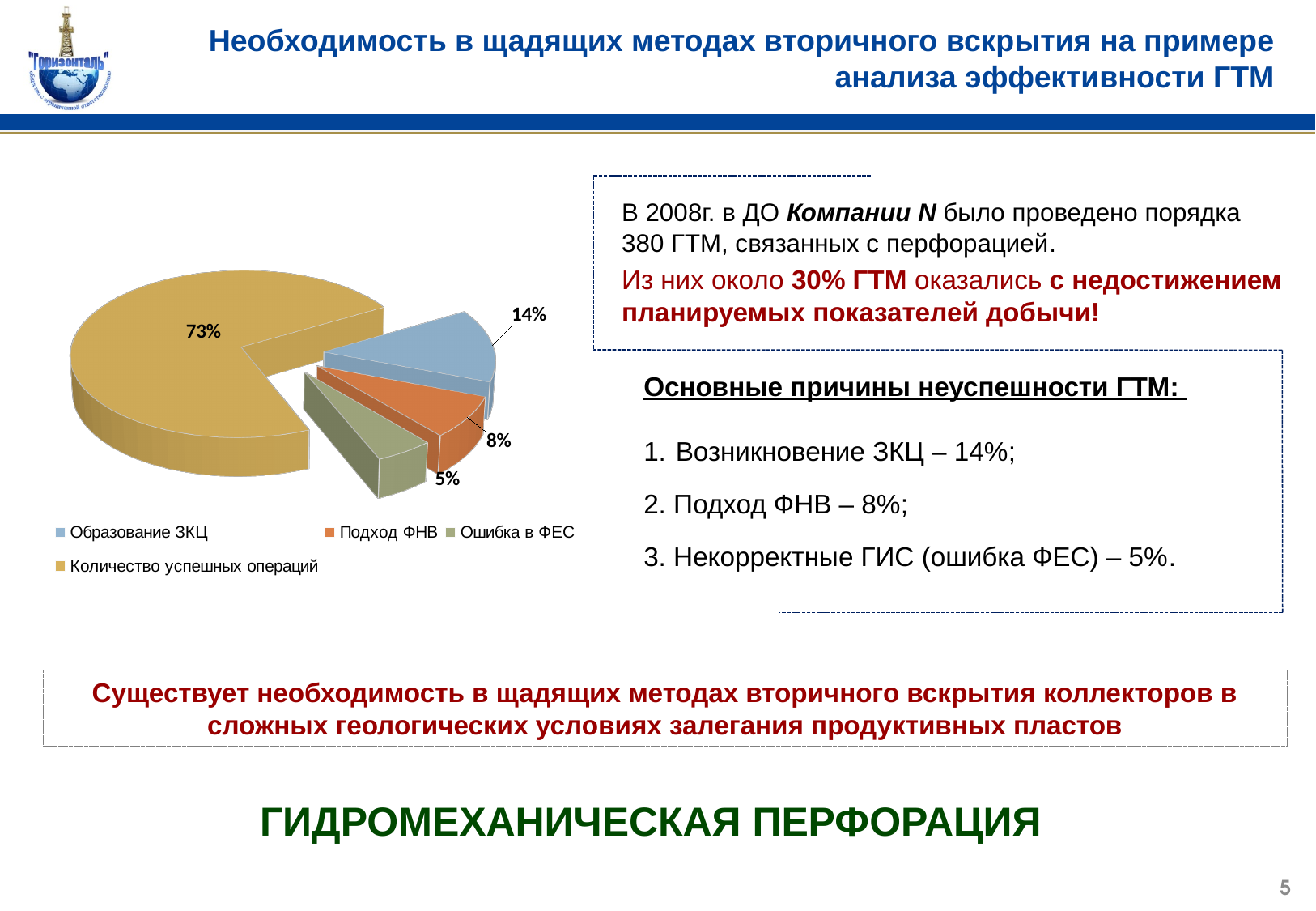

Необходимость в щадящих методах вторичного вскрытия на примере анализа эффективности ГТМ

[unsupported chart]

В 2008г. в ДО Компании N было проведено порядка 380 ГТМ, связанных с перфорацией.
Из них около 30% ГТМ оказались с недостижением планируемых показателей добычи!

Основные причины неуспешности ГТМ:

1.

2. Подход ФНВ – 8%;

3. Некорректные ГИС (ошибка ФЕС) – 5%.
Возникновение ЗКЦ – 14%;
Существует необходимость в щадящих методах вторичного вскрытия коллекторов в сложных геологических условиях залегания продуктивных пластов
ГИДРОМЕХАНИЧЕСКАЯ ПЕРФОРАЦИЯ
5